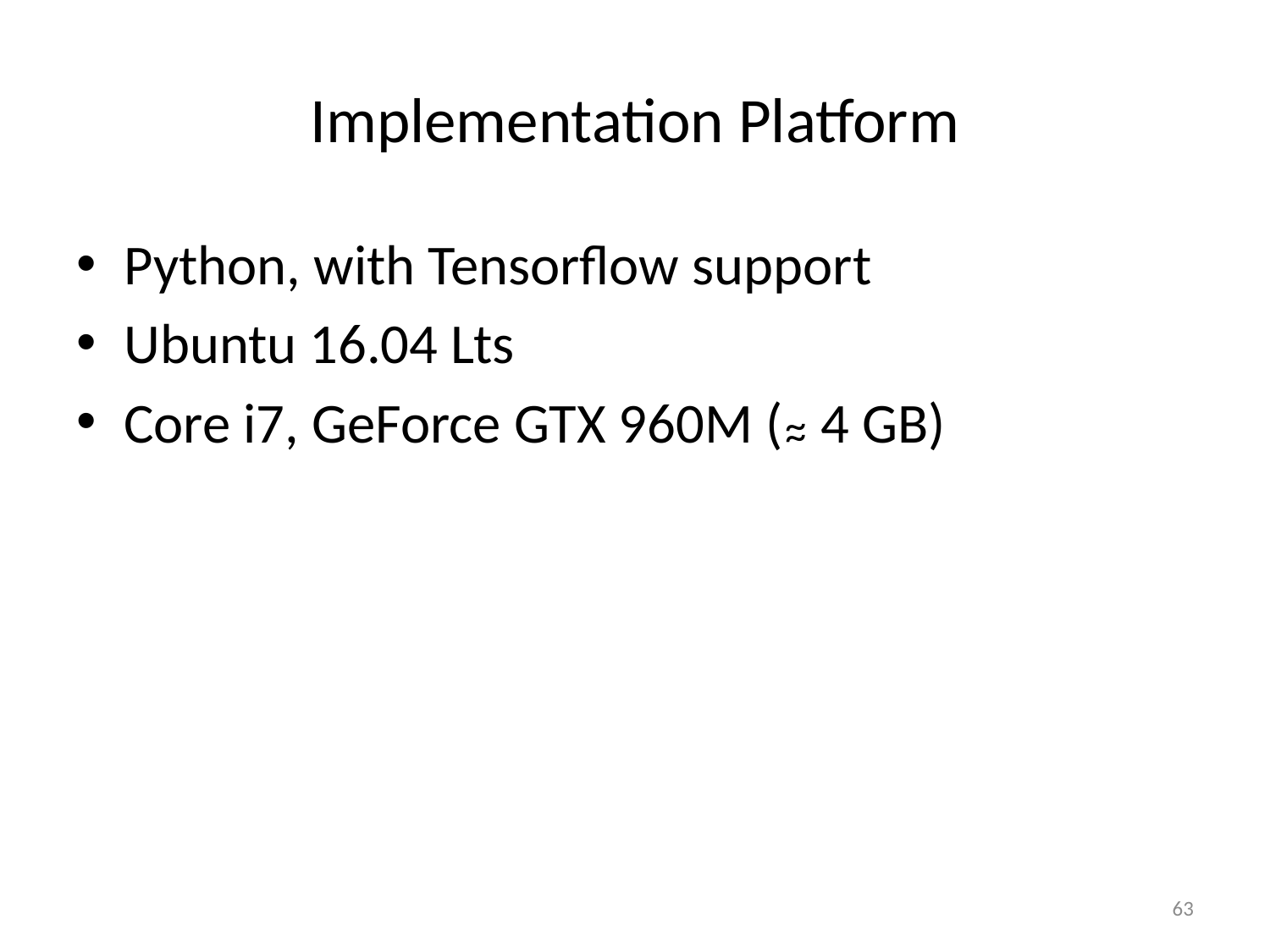

# Implementation Platform
Python, with Tensorflow support
Ubuntu 16.04 Lts
Core i7, GeForce GTX 960M (   4 GB)
~
~
63